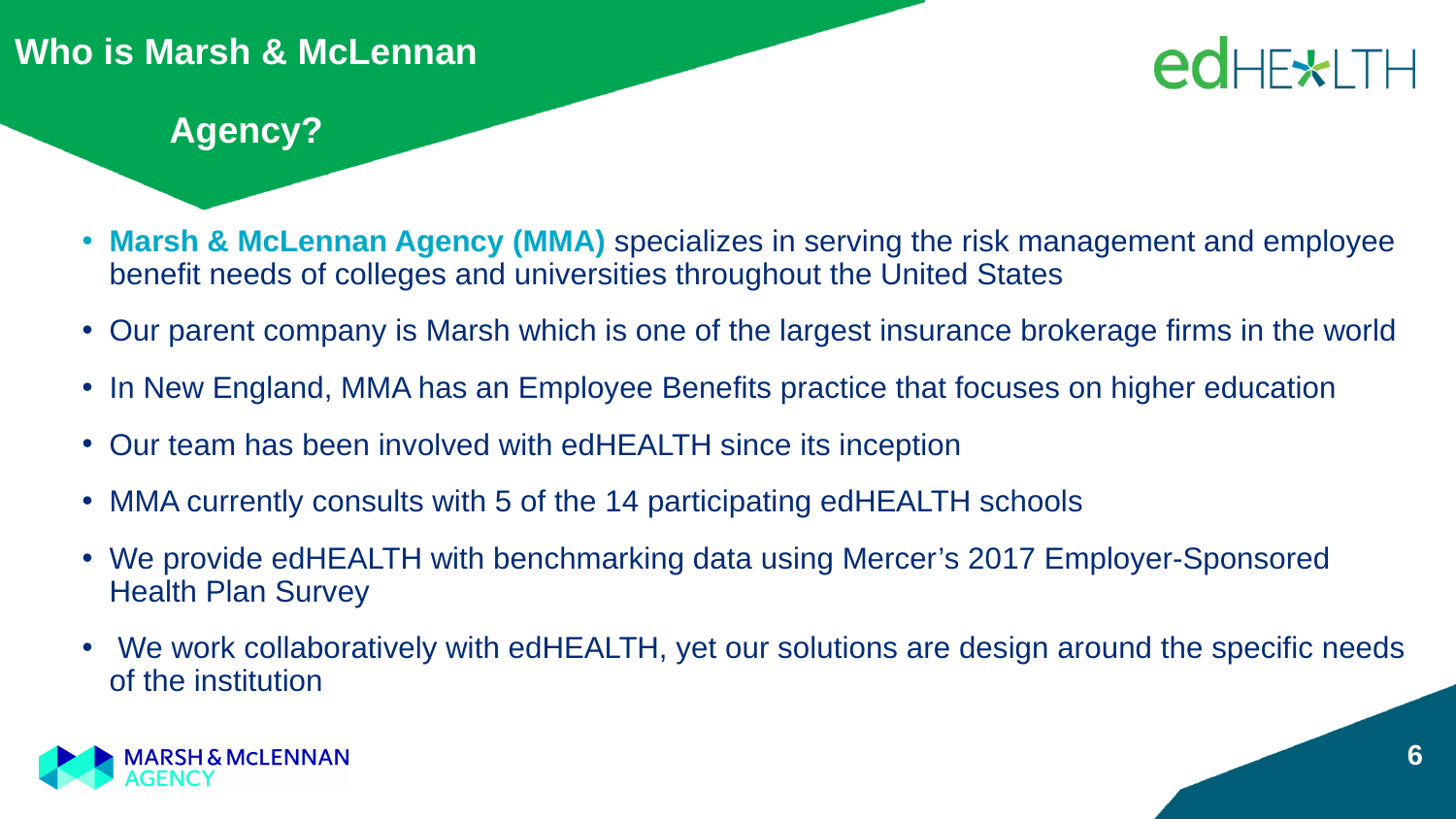

# Who is Marsh & McLennan Agency?
Marsh & McLennan Agency (MMA) specializes in serving the risk management and employee benefit needs of colleges and universities throughout the United States
Our parent company is Marsh which is one of the largest insurance brokerage firms in the world
In New England, MMA has an Employee Benefits practice that focuses on higher education
Our team has been involved with edHEALTH since its inception
MMA currently consults with 5 of the 14 participating edHEALTH schools
We provide edHEALTH with benchmarking data using Mercer’s 2017 Employer-Sponsored Health Plan Survey
 We work collaboratively with edHEALTH, yet our solutions are design around the specific needs of the institution
6